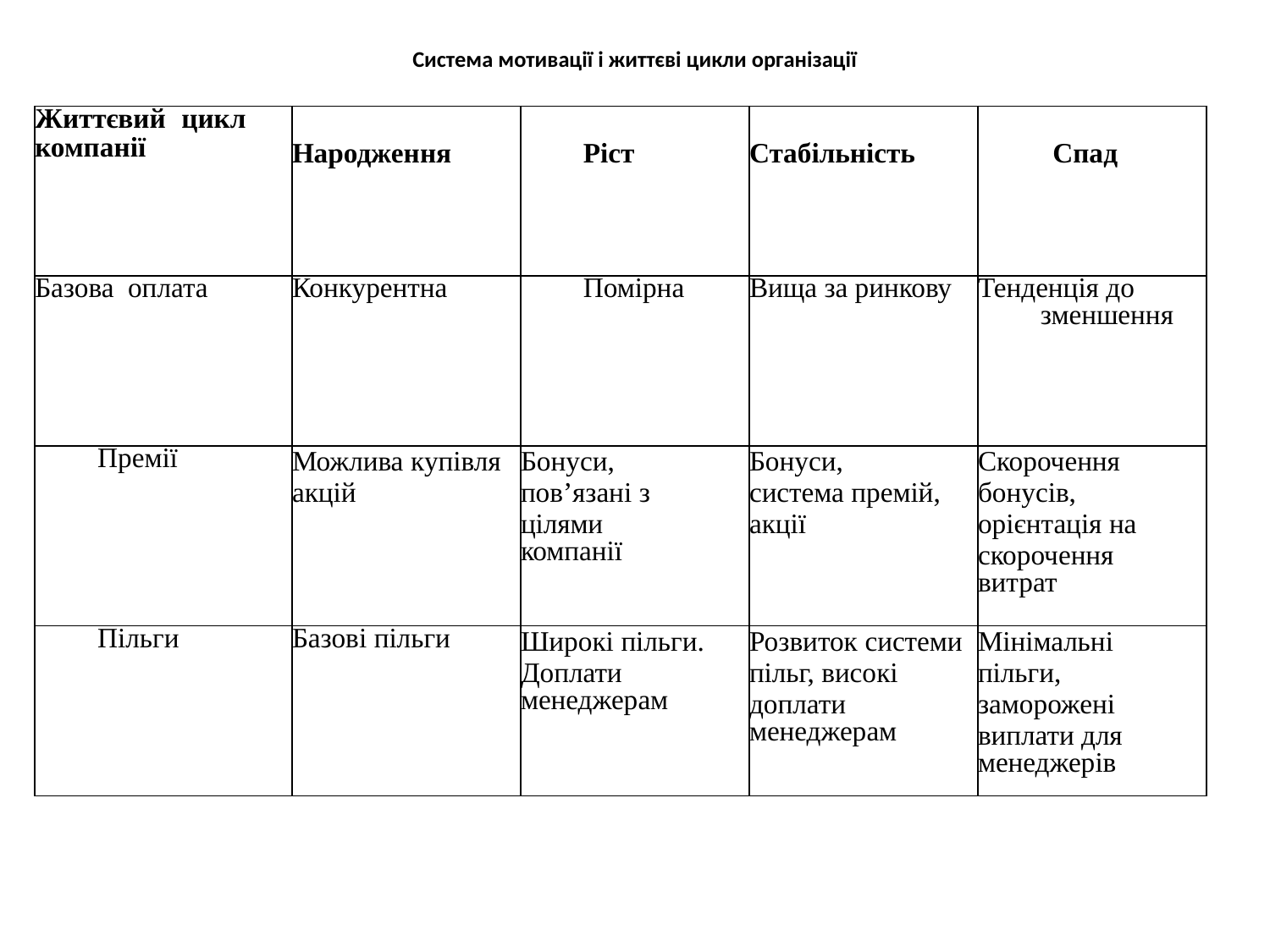

# Система мотивації і життєві цикли організації
| Життєвий цикл компанії | Народження | Ріст | Стабільність | Спад |
| --- | --- | --- | --- | --- |
| Базова оплата | Конкурентна | Помірна | Вища за ринкову | Тенденція до зменшення |
| Премії | Можлива купівля акцій | Бонуси, пов’язані з цілями компанії | Бонуси, система премій, акції | Скорочення бонусів, орієнтація на скорочення витрат |
| Пільги | Базові пільги | Широкі пільги. Доплати менеджерам | Розвиток системи пільг, високі доплати менеджерам | Мінімальні пільги, заморожені виплати для менеджерів |